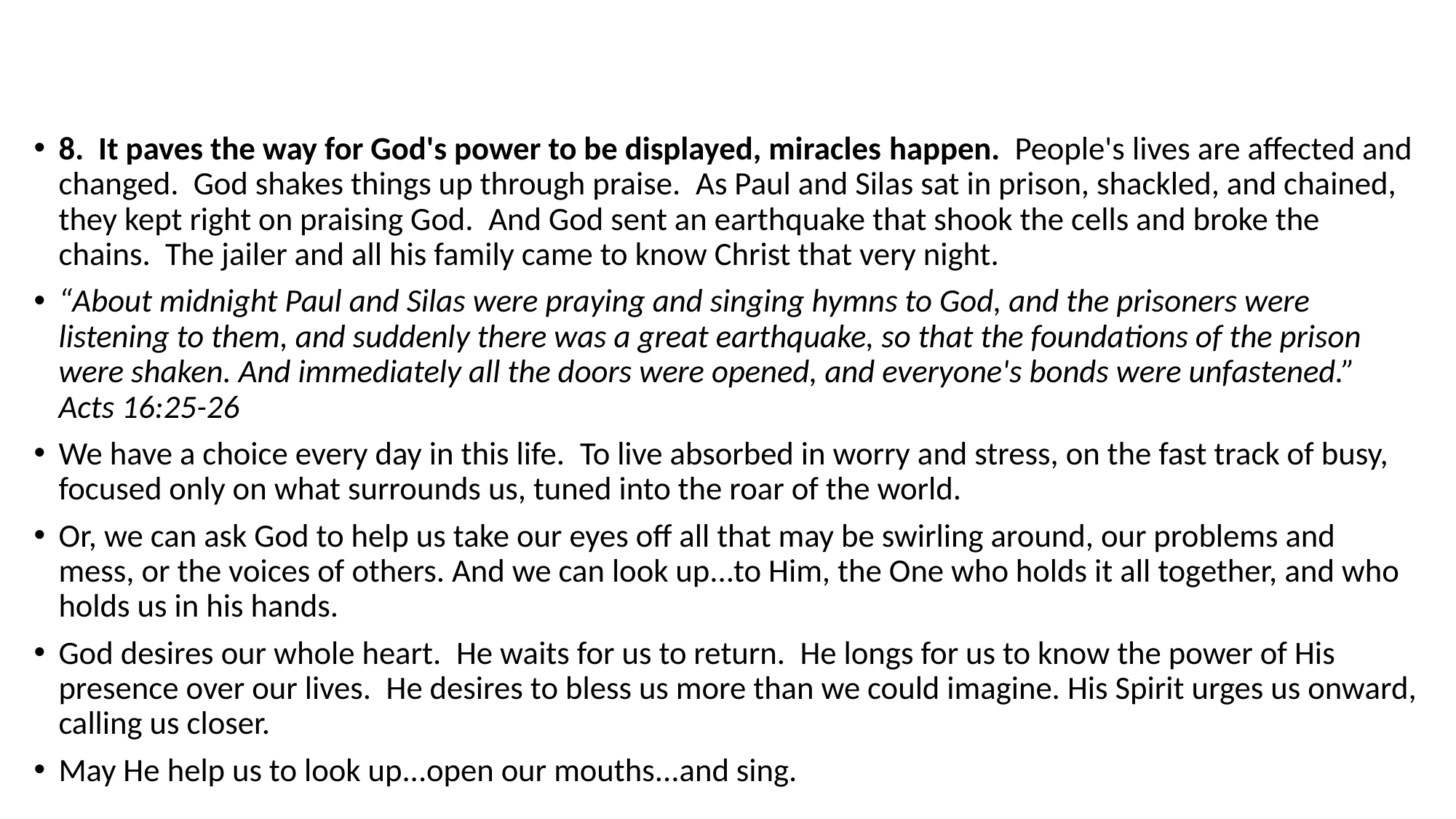

#
8.  It paves the way for God's power to be displayed, miracles ​happen.  People's lives are affected and changed.  God shakes things up through praise.  As Paul and Silas sat in prison, shackled, and chained, they kept right on praising God.  And God sent an earthquake that shook the cells and broke the chains.  The jailer and all his family came to know Christ that very night.
“About midnight Paul and Silas were praying and singing hymns to God, and the prisoners were listening to them, and suddenly there was a great earthquake, so that the foundations of the prison were shaken. And immediately all the doors were opened, and everyone's bonds were unfastened.”  Acts 16:25-26
We have a choice every day in this life.  To live absorbed in worry and stress, on the fast track of busy, focused only on what surrounds us, tuned into the roar of the world.
Or, we can ask God to help us take our eyes off all that may be swirling around, our problems and mess, or the voices of others. And we can look up...to Him, the One who holds it all together, and who holds us in his hands.
God desires our whole heart.  He waits for us to return.  He longs for us to know the power of His presence over our lives.  He desires to bless us more than we could imagine. His Spirit urges us onward, calling us closer.
May He help us to look up...open our mouths...and sing.